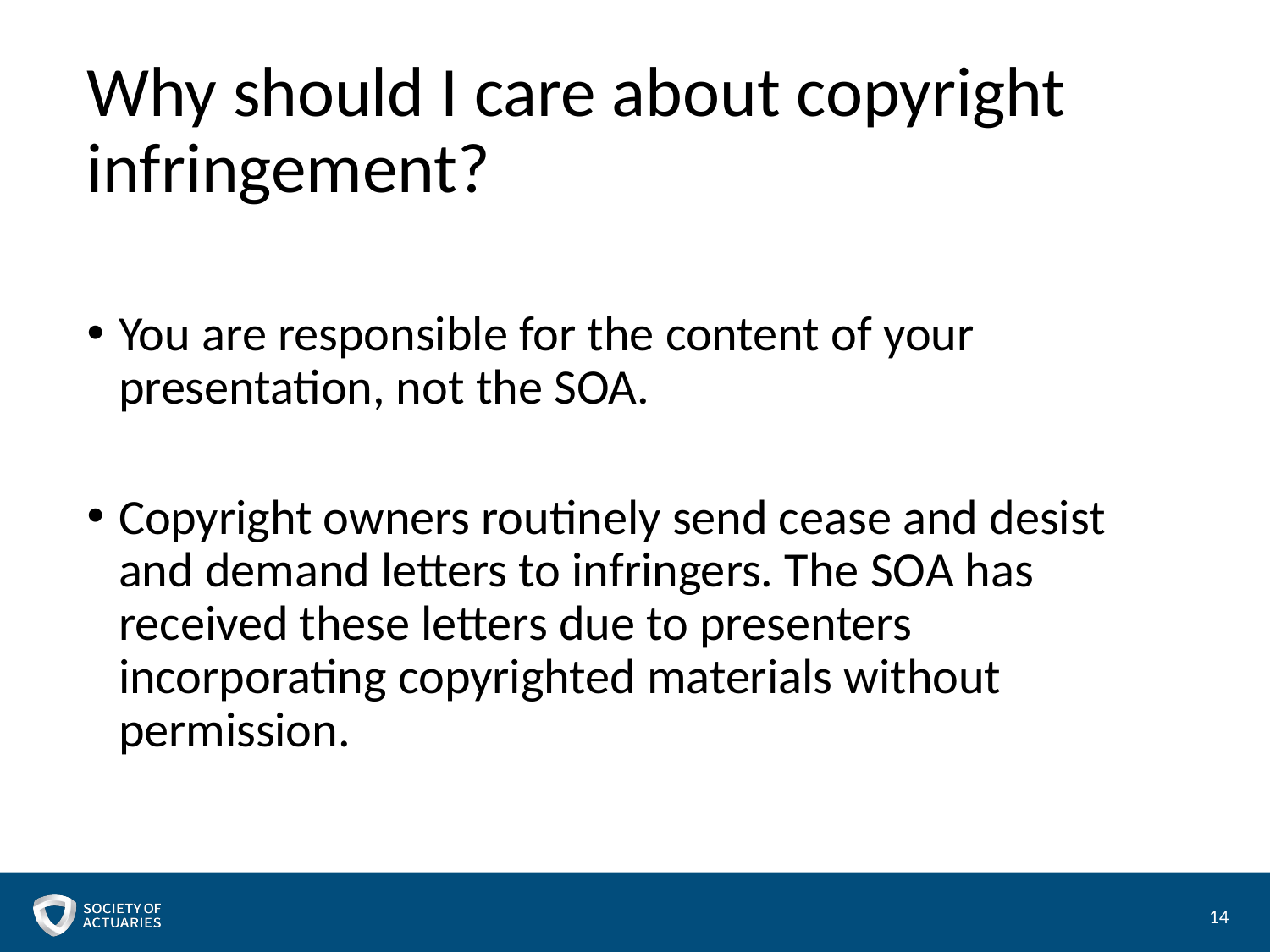

# Why should I care about copyright infringement?

You are responsible for the content of your presentation, not the SOA.

Copyright owners routinely send cease and desist and demand letters to infringers. The SOA has received these letters due to presenters incorporating copyrighted materials without permission.
14